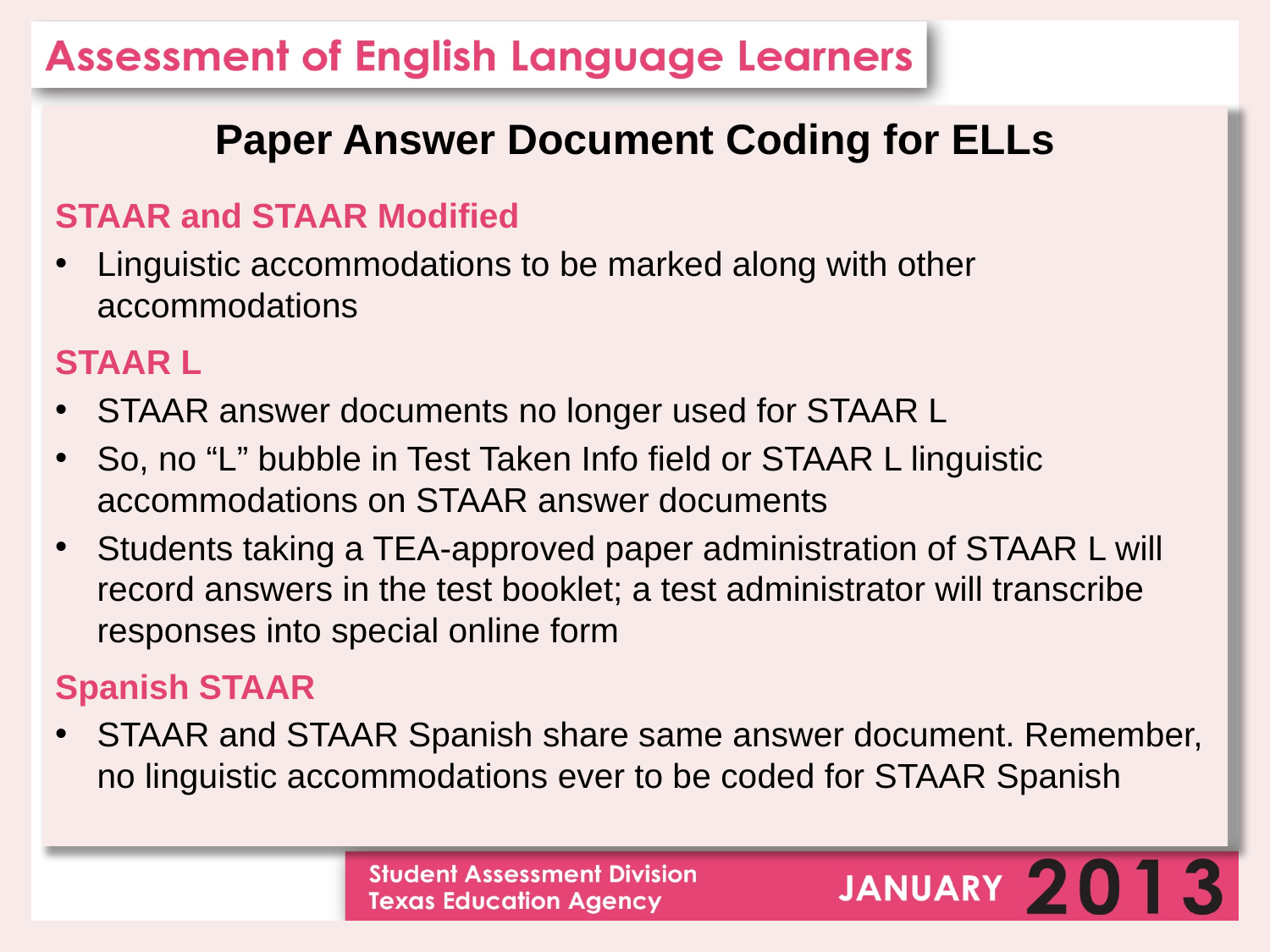

Paper Answer Document Coding for ELLs

STAAR and STAAR Modified
Linguistic accommodations to be marked along with other accommodations
STAAR L
STAAR answer documents no longer used for STAAR L
So, no “L” bubble in Test Taken Info field or STAAR L linguistic accommodations on STAAR answer documents
Students taking a TEA-approved paper administration of STAAR L will record answers in the test booklet; a test administrator will transcribe responses into special online form
Spanish STAAR
STAAR and STAAR Spanish share same answer document. Remember, no linguistic accommodations ever to be coded for STAAR Spanish